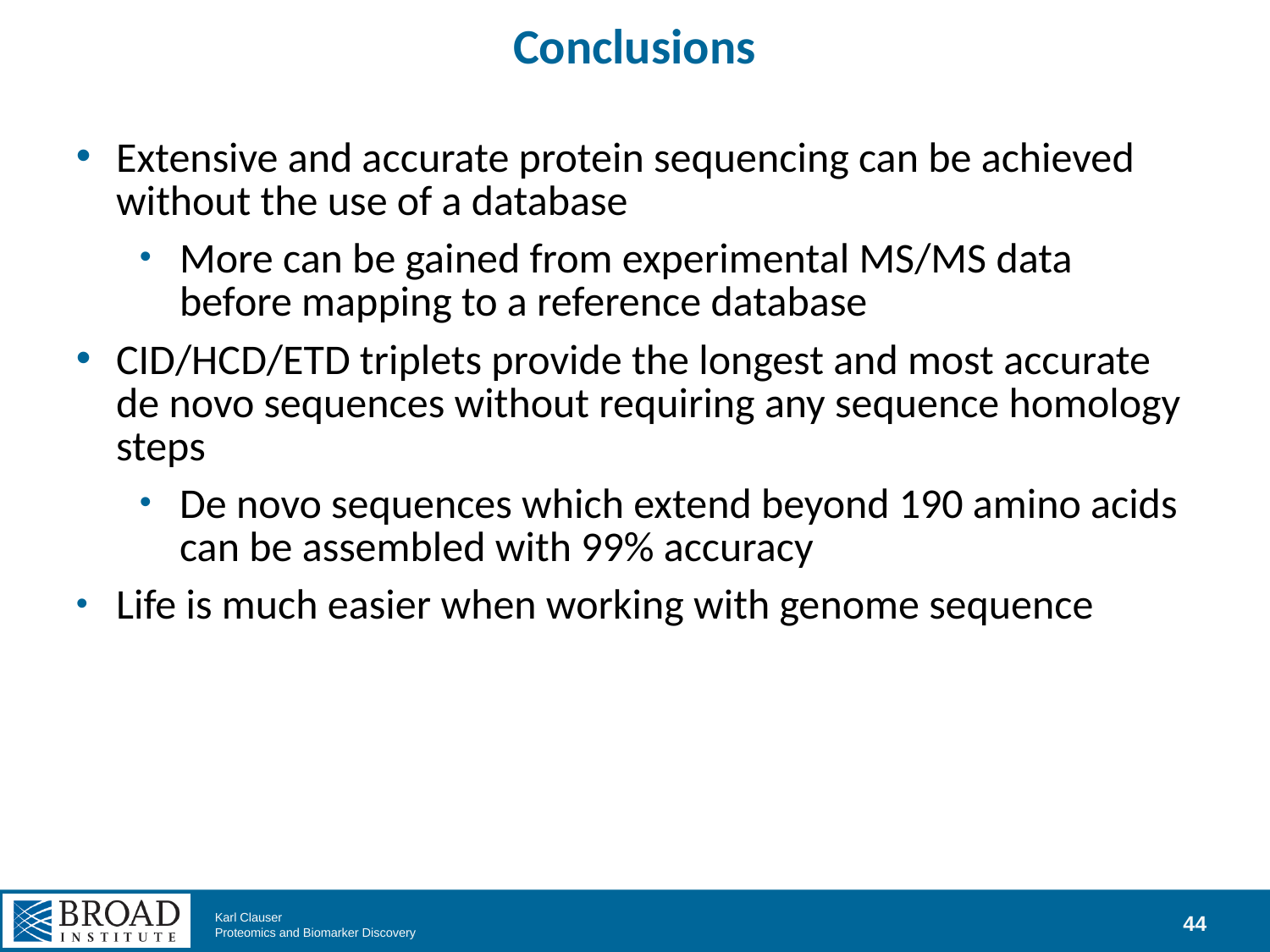

# Conclusions
Extensive and accurate protein sequencing can be achieved without the use of a database
More can be gained from experimental MS/MS data before mapping to a reference database
CID/HCD/ETD triplets provide the longest and most accurate de novo sequences without requiring any sequence homology steps
De novo sequences which extend beyond 190 amino acids can be assembled with 99% accuracy
Life is much easier when working with genome sequence

44